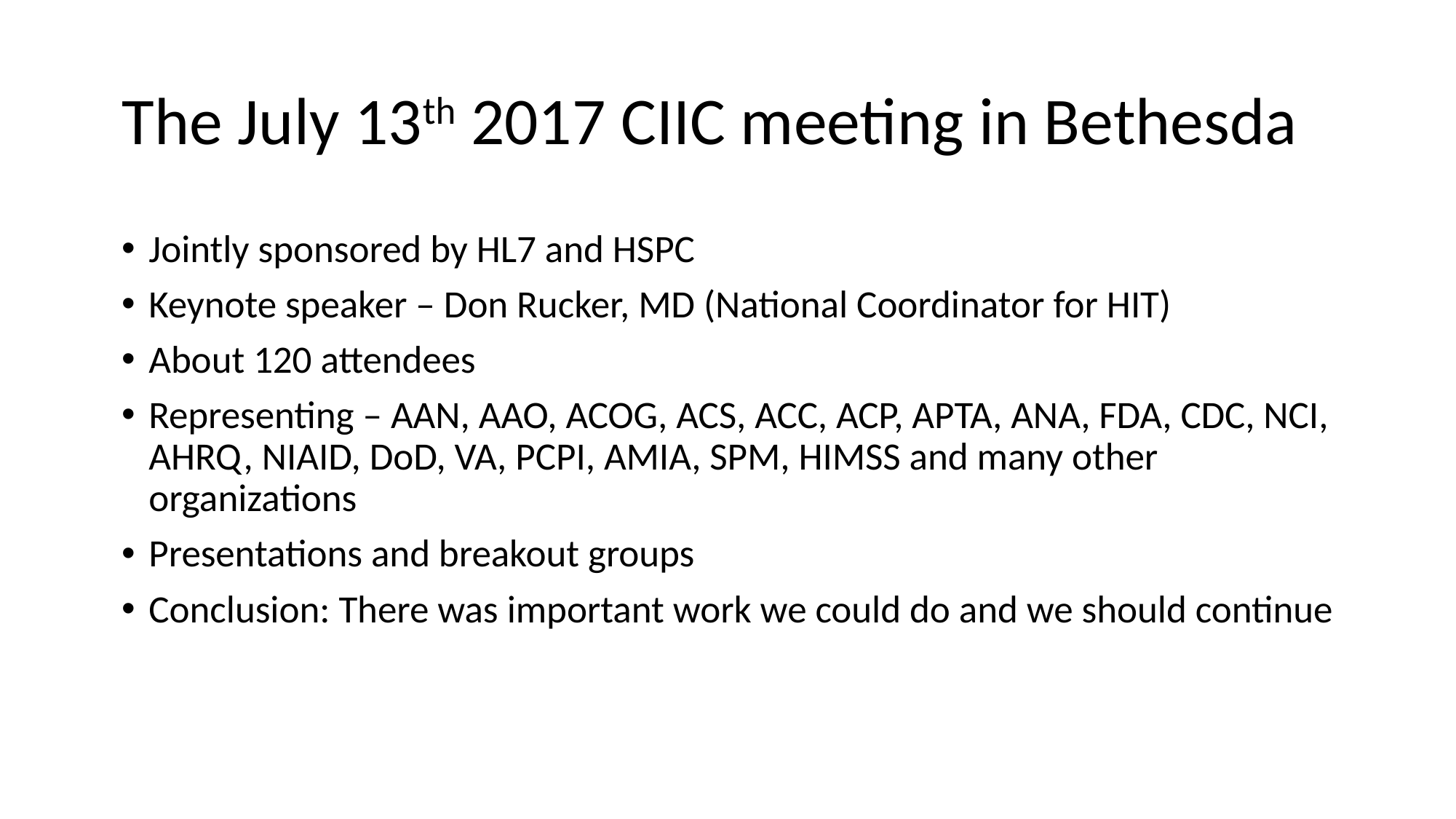

# The July 13th 2017 CIIC meeting in Bethesda
Jointly sponsored by HL7 and HSPC
Keynote speaker – Don Rucker, MD (National Coordinator for HIT)
About 120 attendees
Representing – AAN, AAO, ACOG, ACS, ACC, ACP, APTA, ANA, FDA, CDC, NCI, AHRQ, NIAID, DoD, VA, PCPI, AMIA, SPM, HIMSS and many other organizations
Presentations and breakout groups
Conclusion: There was important work we could do and we should continue